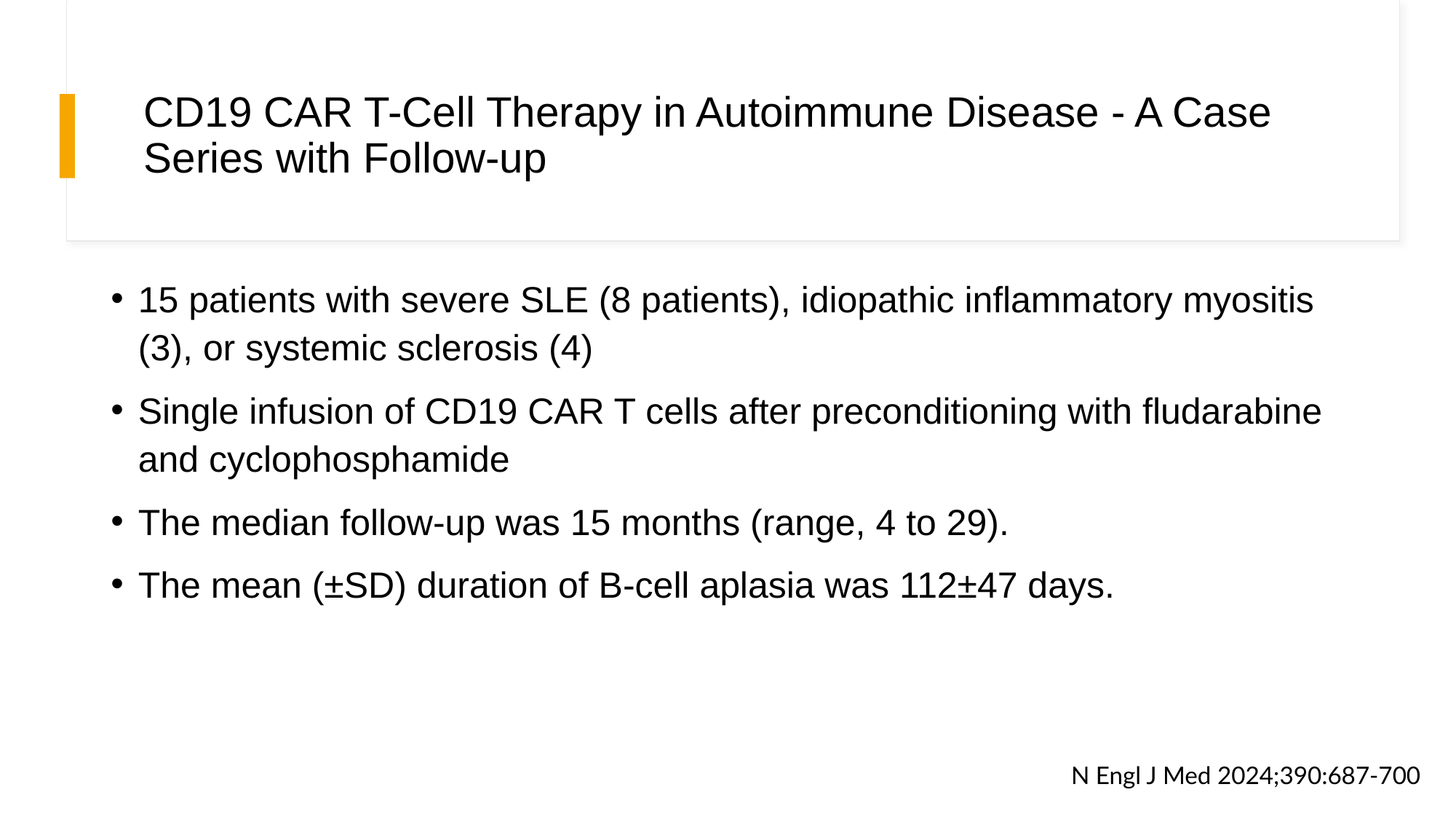

# CD19 CAR T-Cell Therapy in Autoimmune Disease - A Case Series with Follow-up
15 patients with severe SLE (8 patients), idiopathic inflammatory myositis (3), or systemic sclerosis (4)
Single infusion of CD19 CAR T cells after preconditioning with fludarabine and cyclophosphamide
The median follow-up was 15 months (range, 4 to 29).
The mean (±SD) duration of B-cell aplasia was 112±47 days.

N Engl J Med 2024;390:687-700